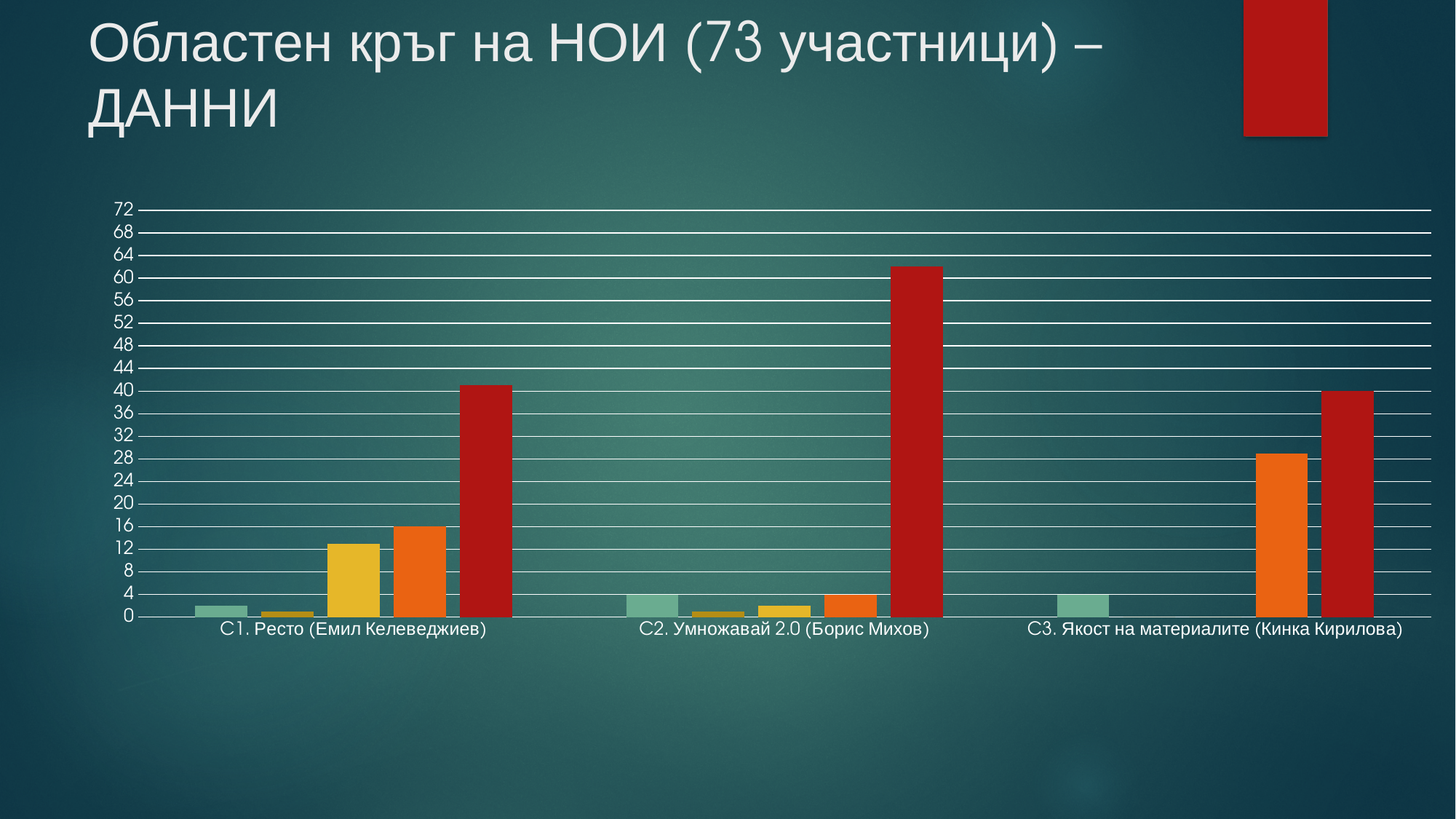

# Областен кръг на НОИ (73 участници) – ДАННИ

### Chart

| Category | 100 т. | >= 60 т. | < 60 & > 30 | <= 30 т. | 0 т. |
|---|---|---|---|---|---|
| C1. Ресто (Емил Келеведжиев) | 2.0 | 1.0 | 13.0 | 16.0 | 41.0 |
| C2. Умножавай 2.0 (Борис Михов) | 4.0 | 1.0 | 2.0 | 4.0 | 62.0 |
| C3. Якост на материалите (Кинка Кирилова) | 4.0 | 0.0 | 0.0 | 29.0 | 40.0 |